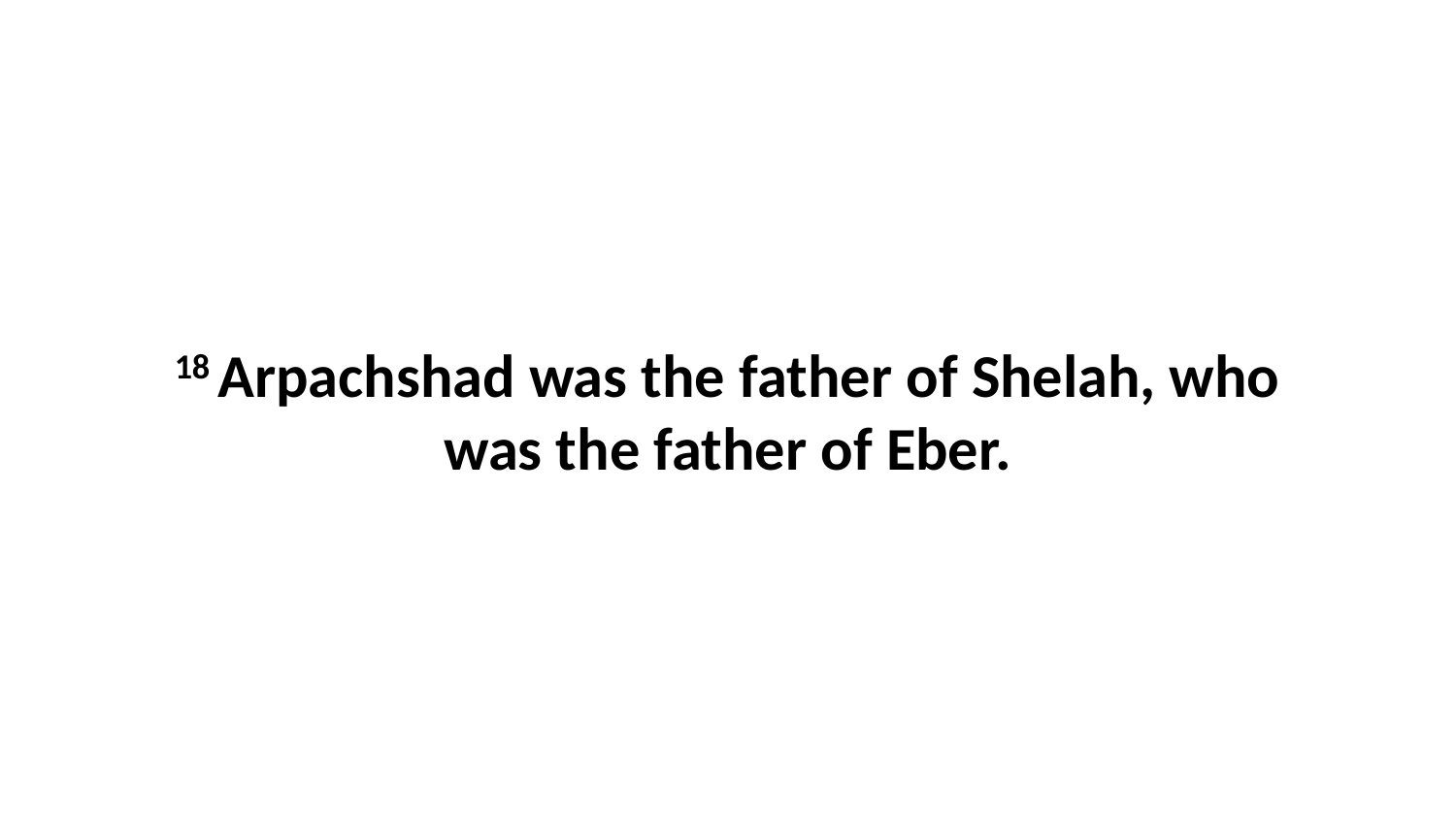

18 Arpachshad was the father of Shelah, who was the father of Eber.